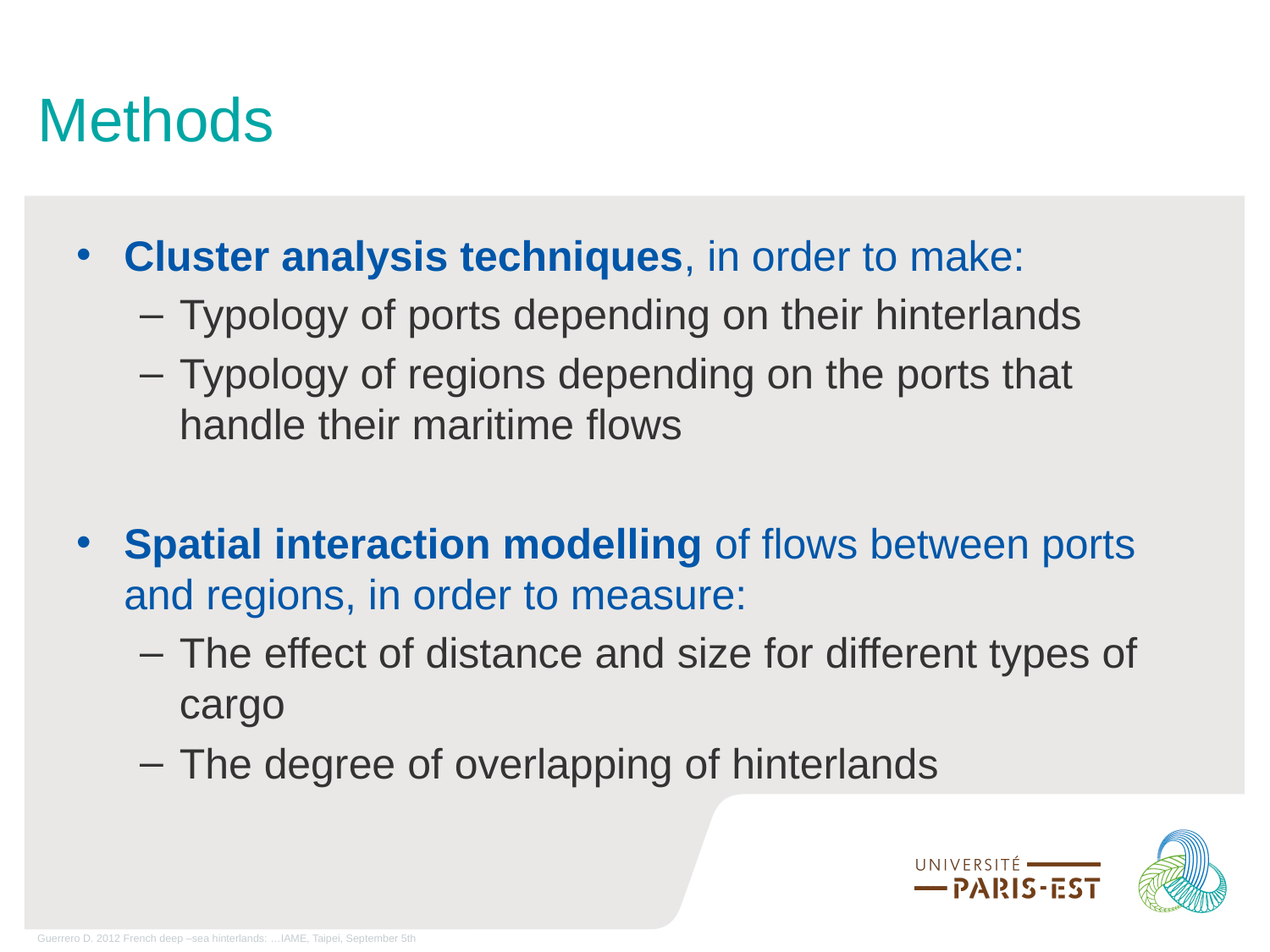

# Methods
Cluster analysis techniques, in order to make:
Typology of ports depending on their hinterlands
Typology of regions depending on the ports that handle their maritime flows

Spatial interaction modelling of flows between ports and regions, in order to measure:
The effect of distance and size for different types of cargo
The degree of overlapping of hinterlands